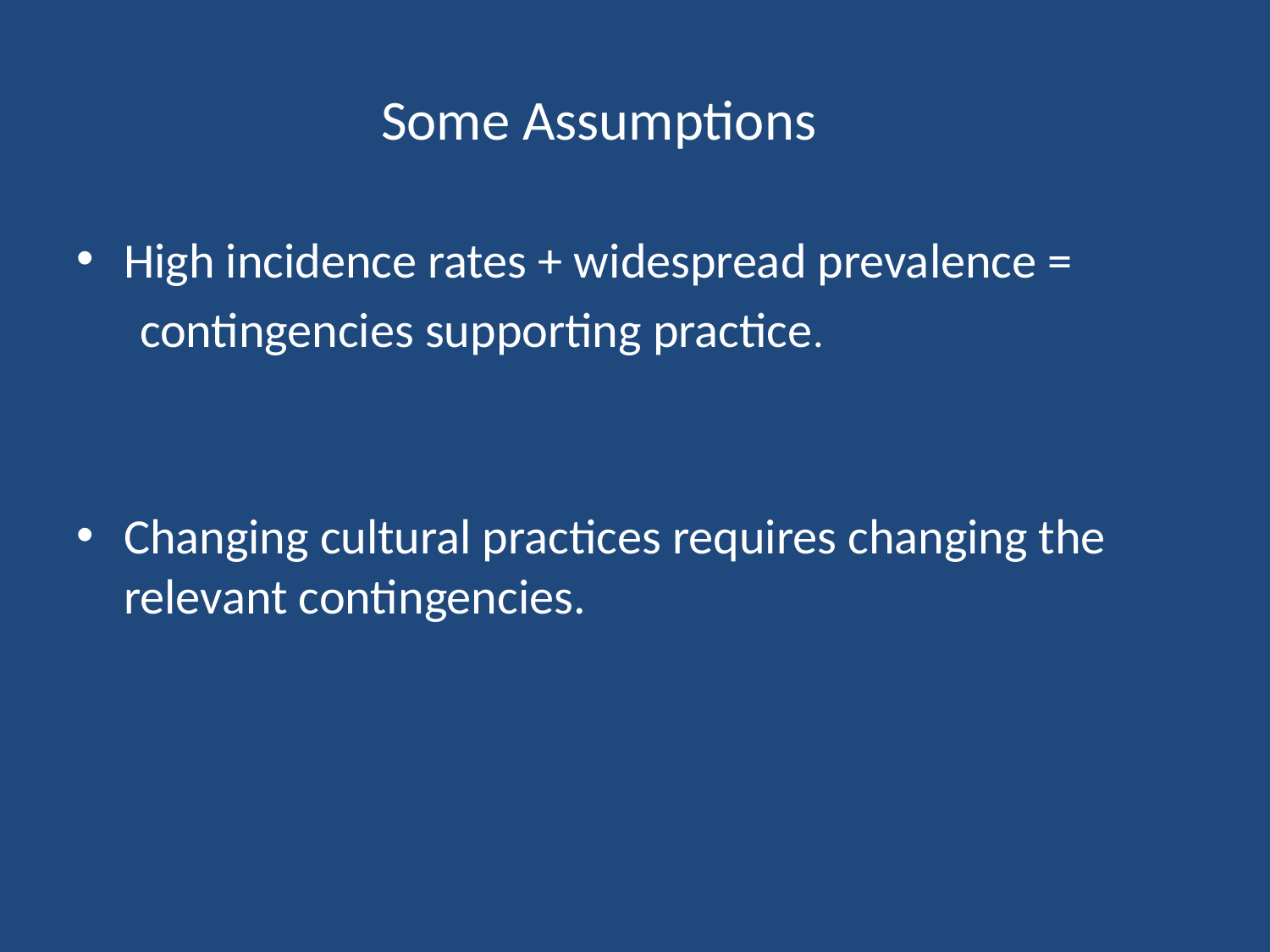

# Some Assumptions
High incidence rates + widespread prevalence =
contingencies supporting practice.

Changing cultural practices requires changing the relevant contingencies.